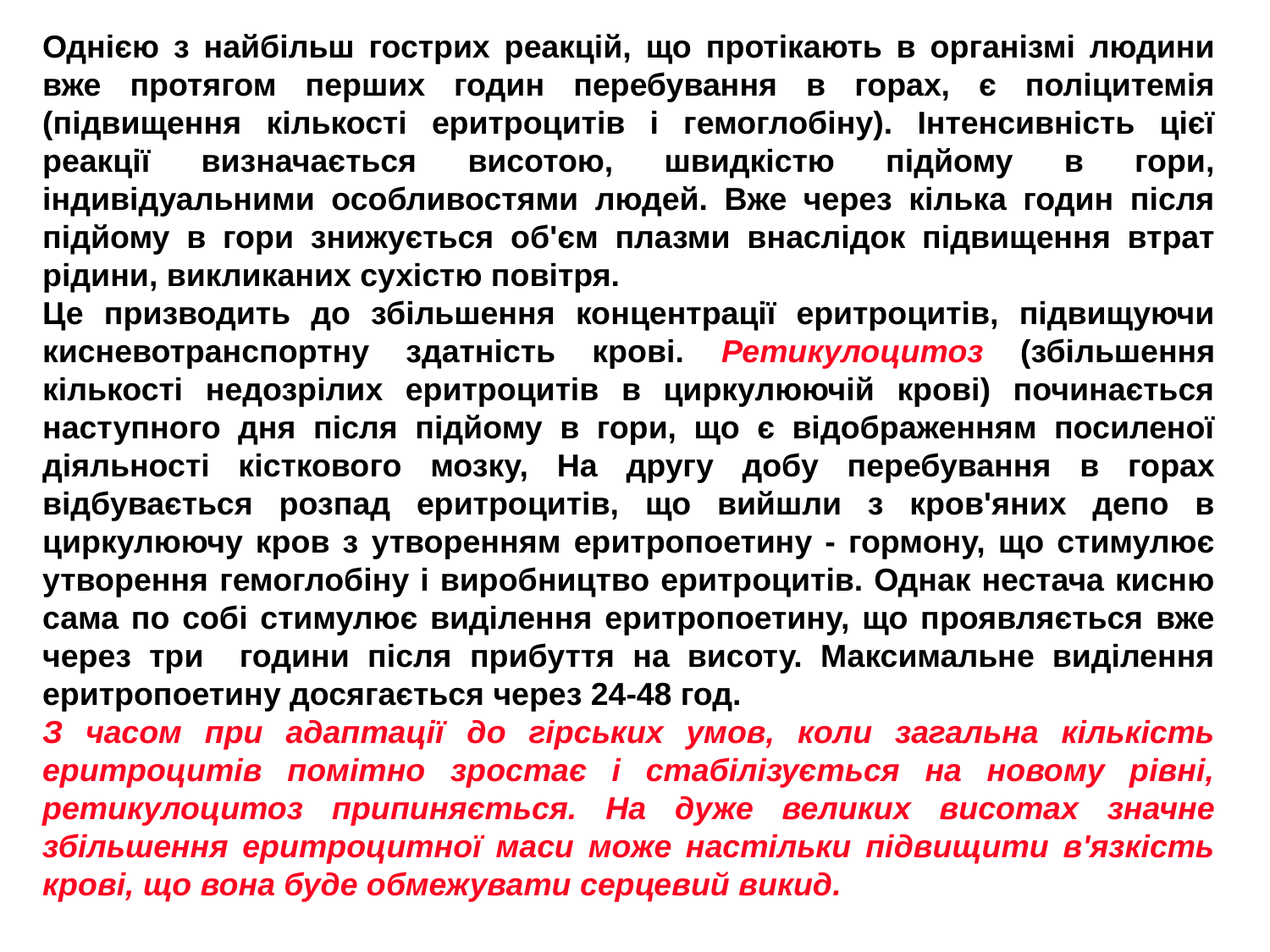

Однією з найбільш гострих реакцій, що протікають в організмі людини вже протягом перших годин перебування в горах, є поліцитемія (підвищення кількості еритроцитів і гемоглобіну). Інтенсивність цієї реакції визначається висотою, швидкістю підйому в гори, індивідуальними особливостями людей. Вже через кілька годин після підйому в гори знижується об'єм плазми внаслідок підвищення втрат рідини, викликаних сухістю повітря.
Це призводить до збільшення концентрації еритроцитів, підвищуючи кисневотранспортну здатність крові. Ретикулоцитоз (збільшення кількості недозрілих еритроцитів в циркулюючій крові) починається наступного дня після підйому в гори, що є відображенням посиленої діяльності кісткового мозку, На другу добу перебування в горах відбувається розпад еритроцитів, що вийшли з кров'яних депо в циркулюючу кров з утворенням еритропоетину - гормону, що стимулює утворення гемоглобіну і виробництво еритроцитів. Однак нестача кисню сама по собі стимулює виділення еритропоетину, що проявляється вже через три  години після прибуття на висоту. Максимальне виділення еритропоетину досягається через 24-48 год.
З часом при адаптації до гірських умов, коли загальна кількість еритроцитів помітно зростає і стабілізується на новому рівні, ретикулоцитоз припиняється. На дуже великих висотах значне збільшення еритроцитної маси може настільки підвищити в'язкість крові, що вона буде обмежувати серцевий викид.